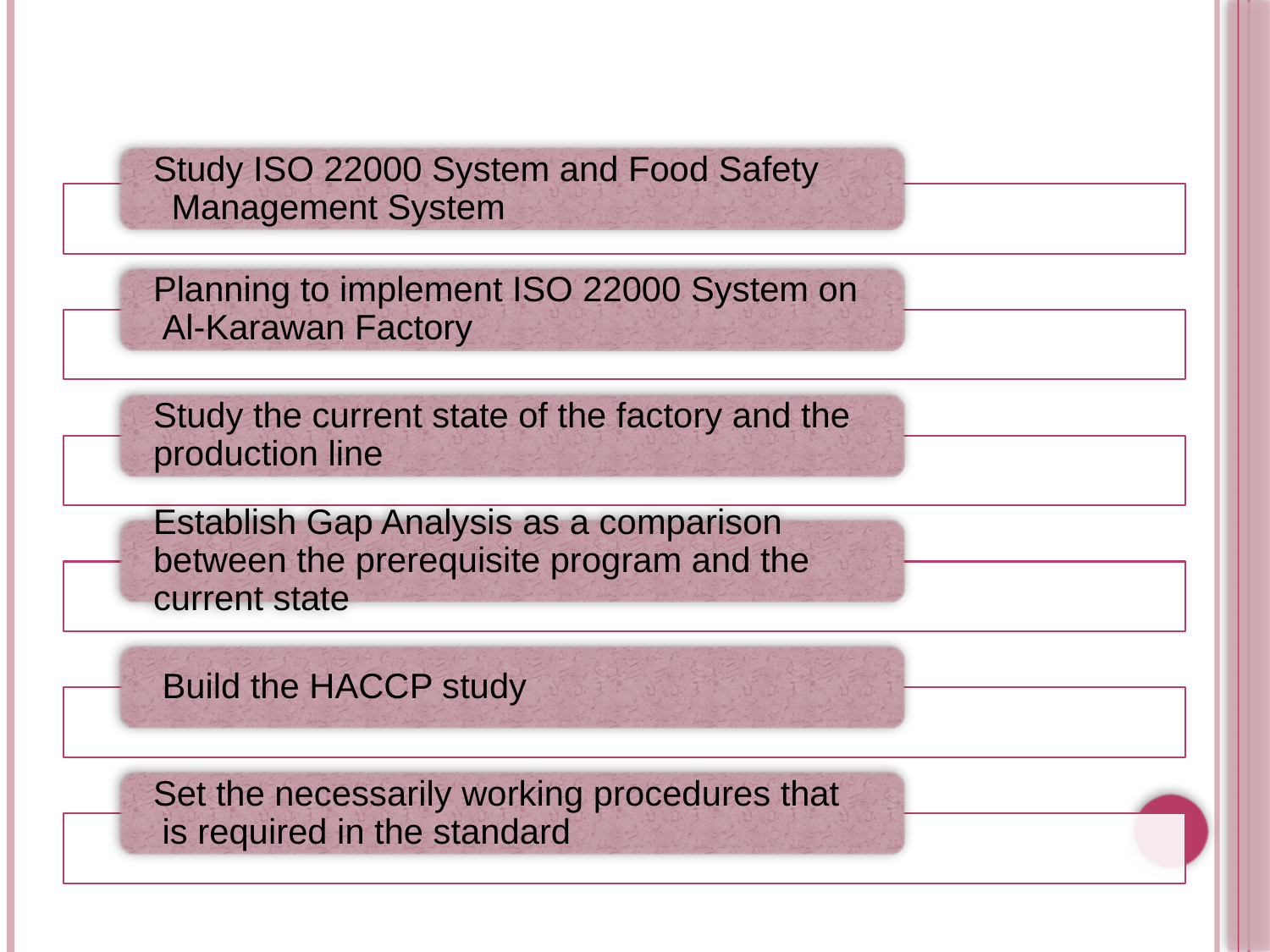

Study ISO 22000 System and Food Safety Management System
Planning to implement ISO 22000 System on Al-Karawan Factory
Study the current state of the factory and the production line
Establish Gap Analysis as a comparison between the prerequisite program and the current state
  Build the HACCP study
Set the necessarily working procedures that is required in the standard